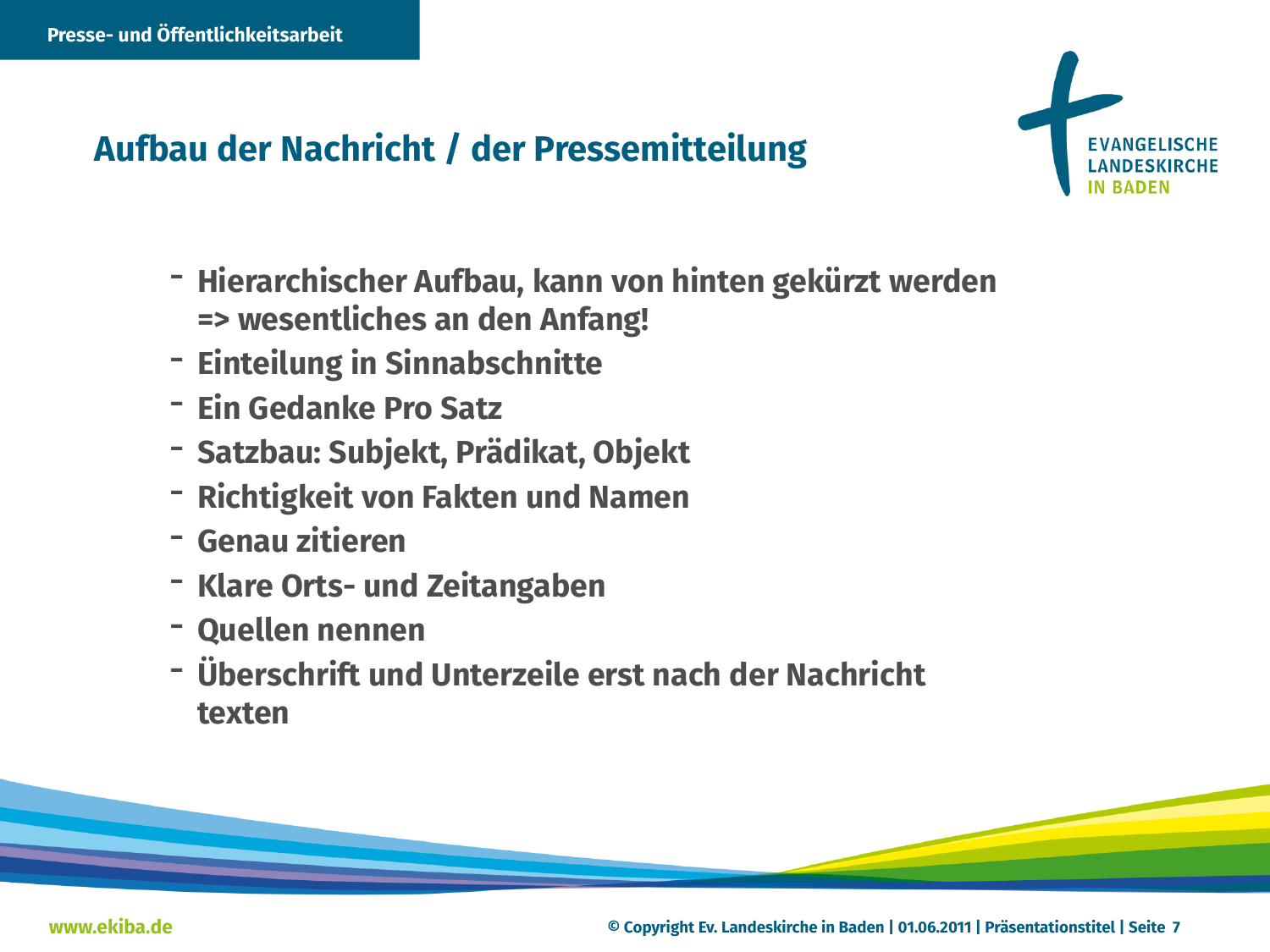

Presse- und Öffentlichkeitsarbeit

# Aufbau der Nachricht / der Pressemitteilung

Hierarchischer Aufbau, kann von hinten gekürzt werden => wesentliches an den Anfang!
Einteilung in Sinnabschnitte
Ein Gedanke Pro Satz
Satzbau: Subjekt, Prädikat, Objekt
Richtigkeit von Fakten und Namen
Genau zitieren
Klare Orts- und Zeitangaben
Quellen nennen
Überschrift und Unterzeile erst nach der Nachricht texten
www.ekiba.de
© Copyright Ev. Landeskirche in Baden | 01.06.2011 | Präsentationstitel | Seite  7